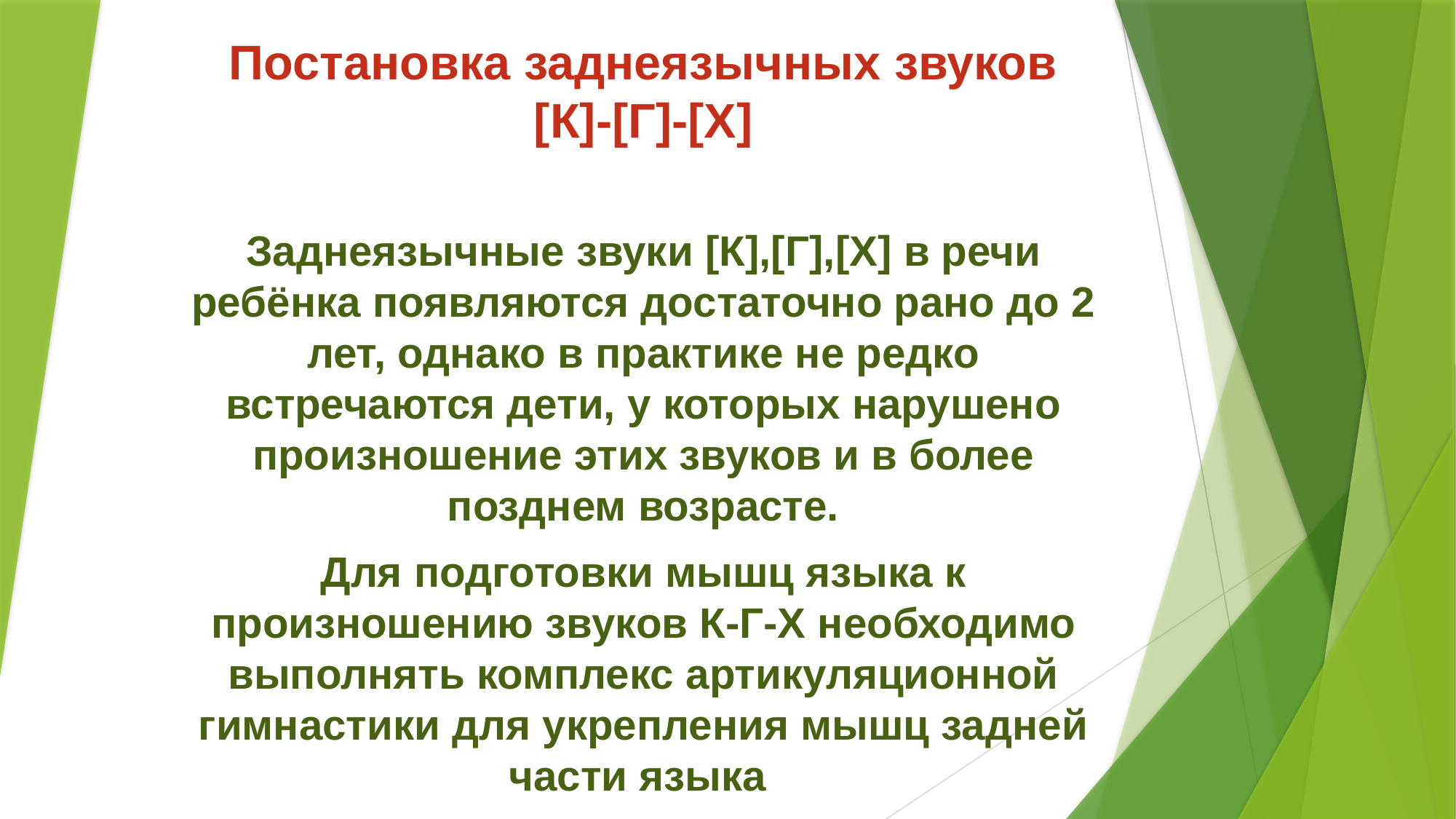

# Постановка заднеязычных звуков [К]-[Г]-[Х]
Заднеязычные звуки [К],[Г],[Х] в речи ребёнка появляются достаточно рано до 2 лет, однако в практике не редко встречаются дети, у которых нарушено произношение этих звуков и в более позднем возрасте.
Для подготовки мышц языка к произношению звуков К-Г-Х необходимо выполнять комплекс артикуляционной гимнастики для укрепления мышц задней части языка